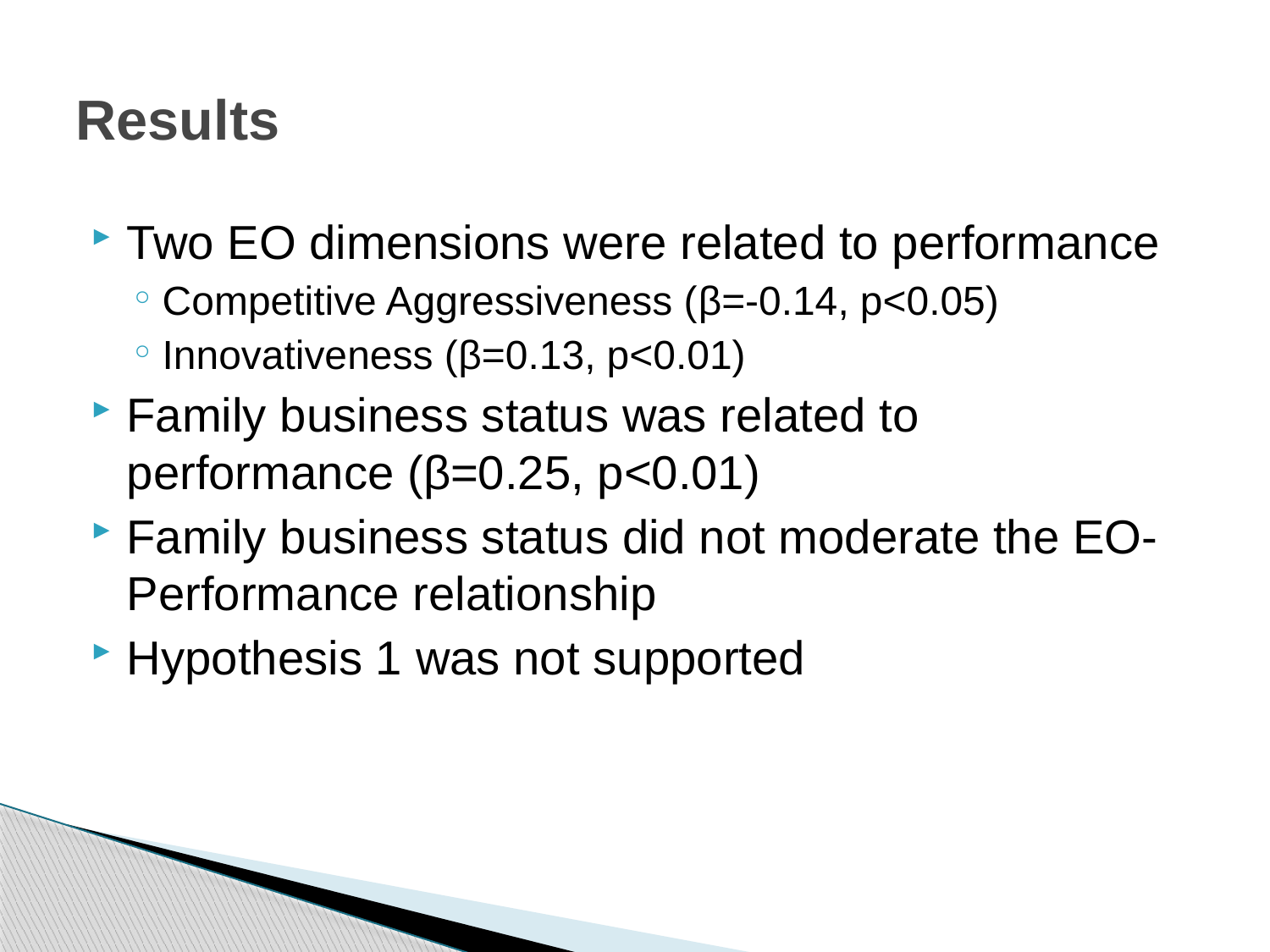

# Results
Two EO dimensions were related to performance
Competitive Aggressiveness (β=-0.14, p<0.05)
Innovativeness (β=0.13, p<0.01)
Family business status was related to performance (β=0.25, p<0.01)
Family business status did not moderate the EO-Performance relationship
Hypothesis 1 was not supported